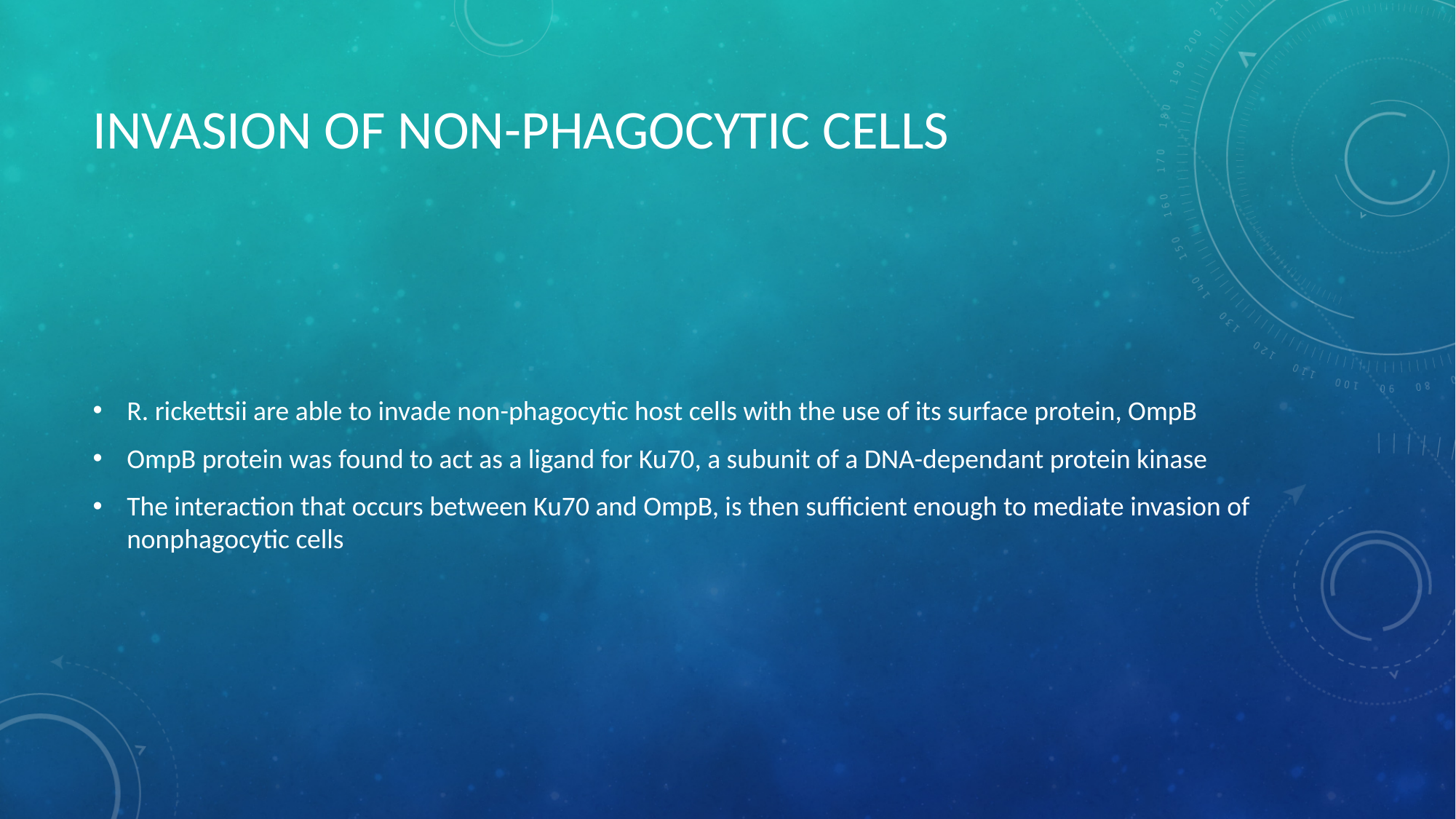

# Invasion of Non-Phagocytic Cells
R. rickettsii are able to invade non-phagocytic host cells with the use of its surface protein, OmpB
OmpB protein was found to act as a ligand for Ku70, a subunit of a DNA-dependant protein kinase
The interaction that occurs between Ku70 and OmpB, is then sufficient enough to mediate invasion of nonphagocytic cells